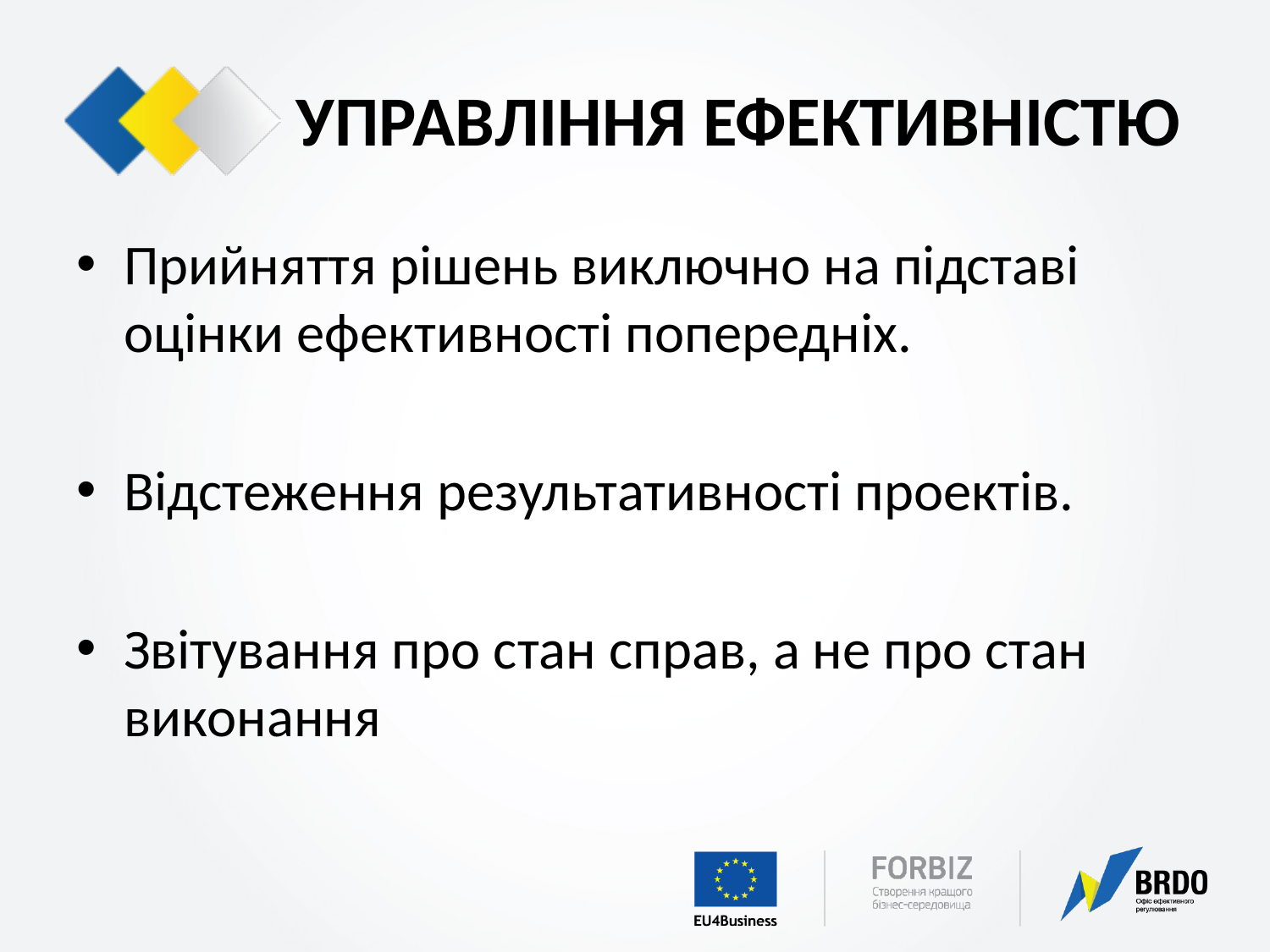

# УПРАВЛІННЯ ЕФЕКТИВНІСТЮ
Прийняття рішень виключно на підставі оцінки ефективності попередніх.

Відстеження результативності проектів.

Звітування про стан справ, а не про стан виконання